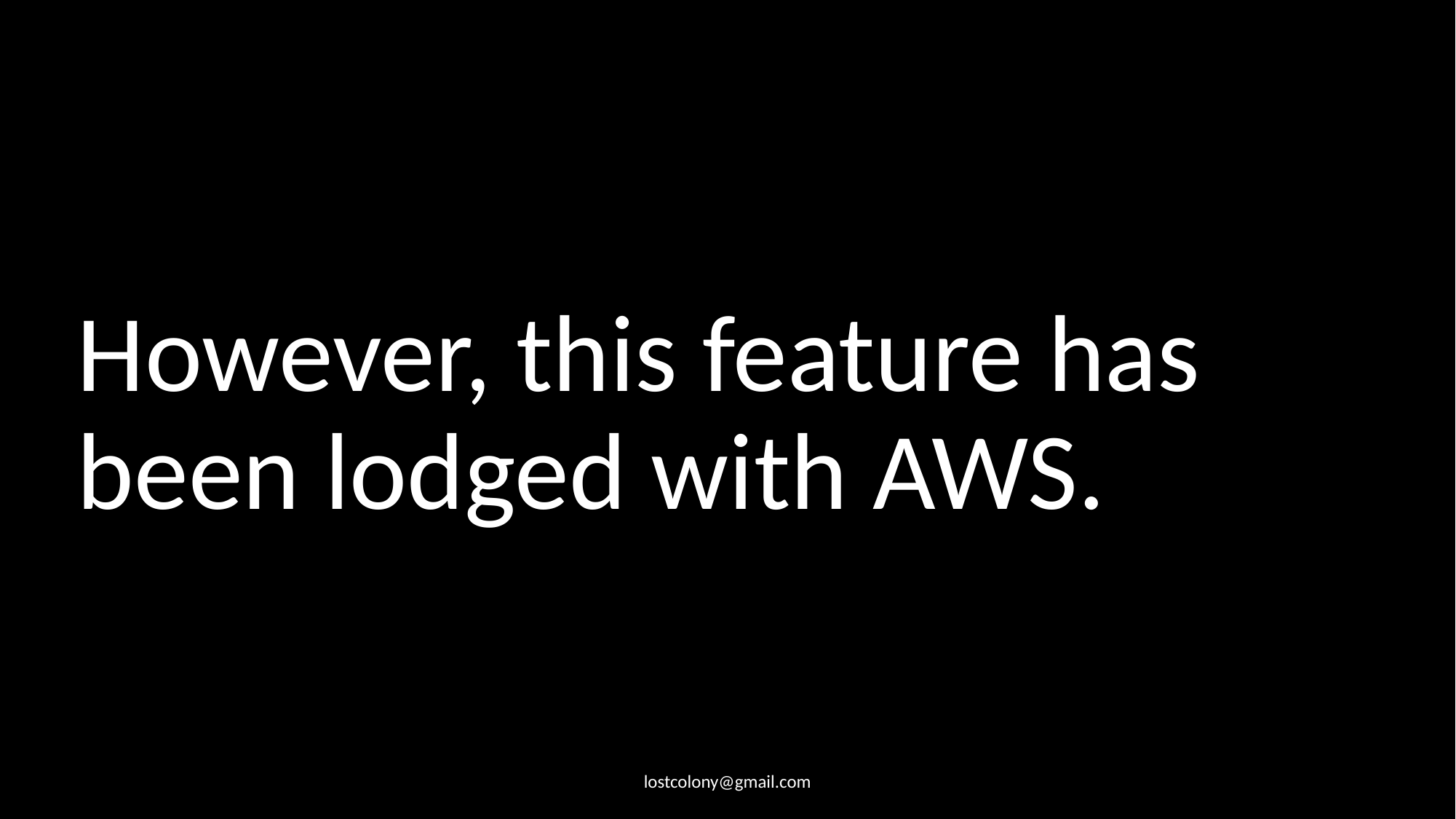

# However, this feature has been lodged with AWS.
lostcolony@gmail.com